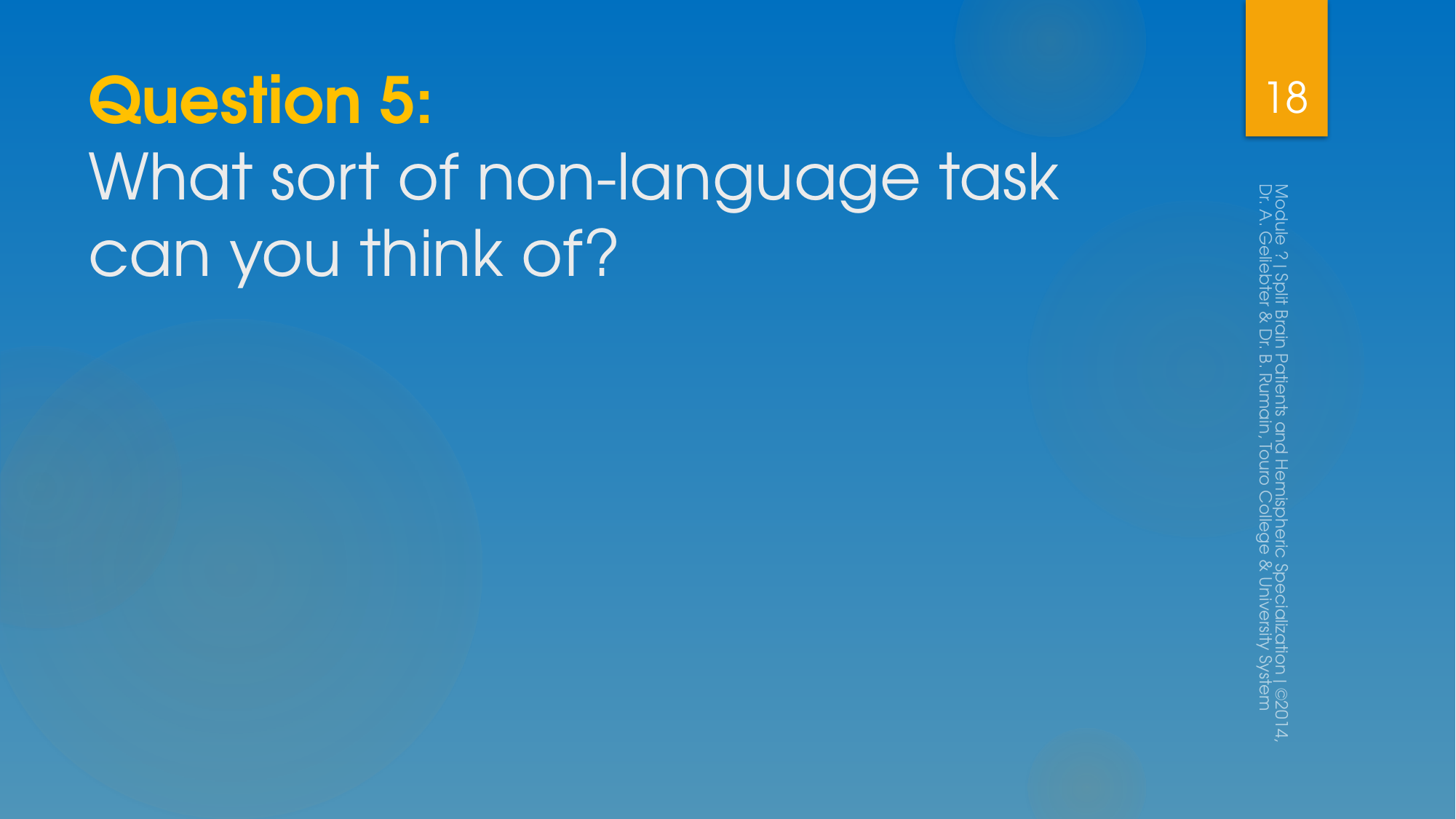

18
# Question 5: What sort of non-language task can you think of?
Module ? | Split Brain Patients and Hemispheric Specialization | ©2014, Dr. A. Geliebter & Dr. B. Rumain, Touro College & University System